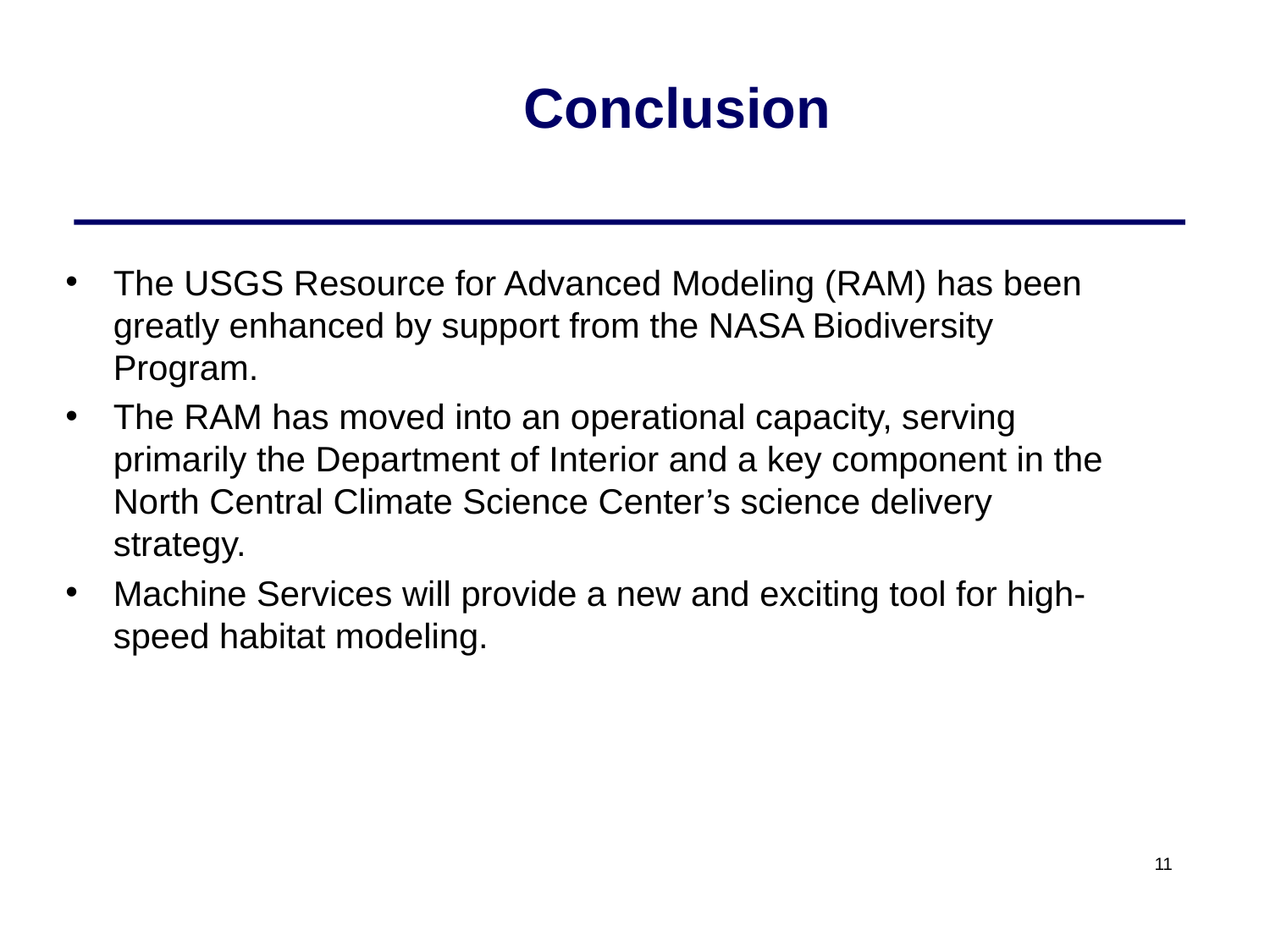

# Conclusion
The USGS Resource for Advanced Modeling (RAM) has been greatly enhanced by support from the NASA Biodiversity Program.
The RAM has moved into an operational capacity, serving primarily the Department of Interior and a key component in the North Central Climate Science Center’s science delivery strategy.
Machine Services will provide a new and exciting tool for high-speed habitat modeling.
11